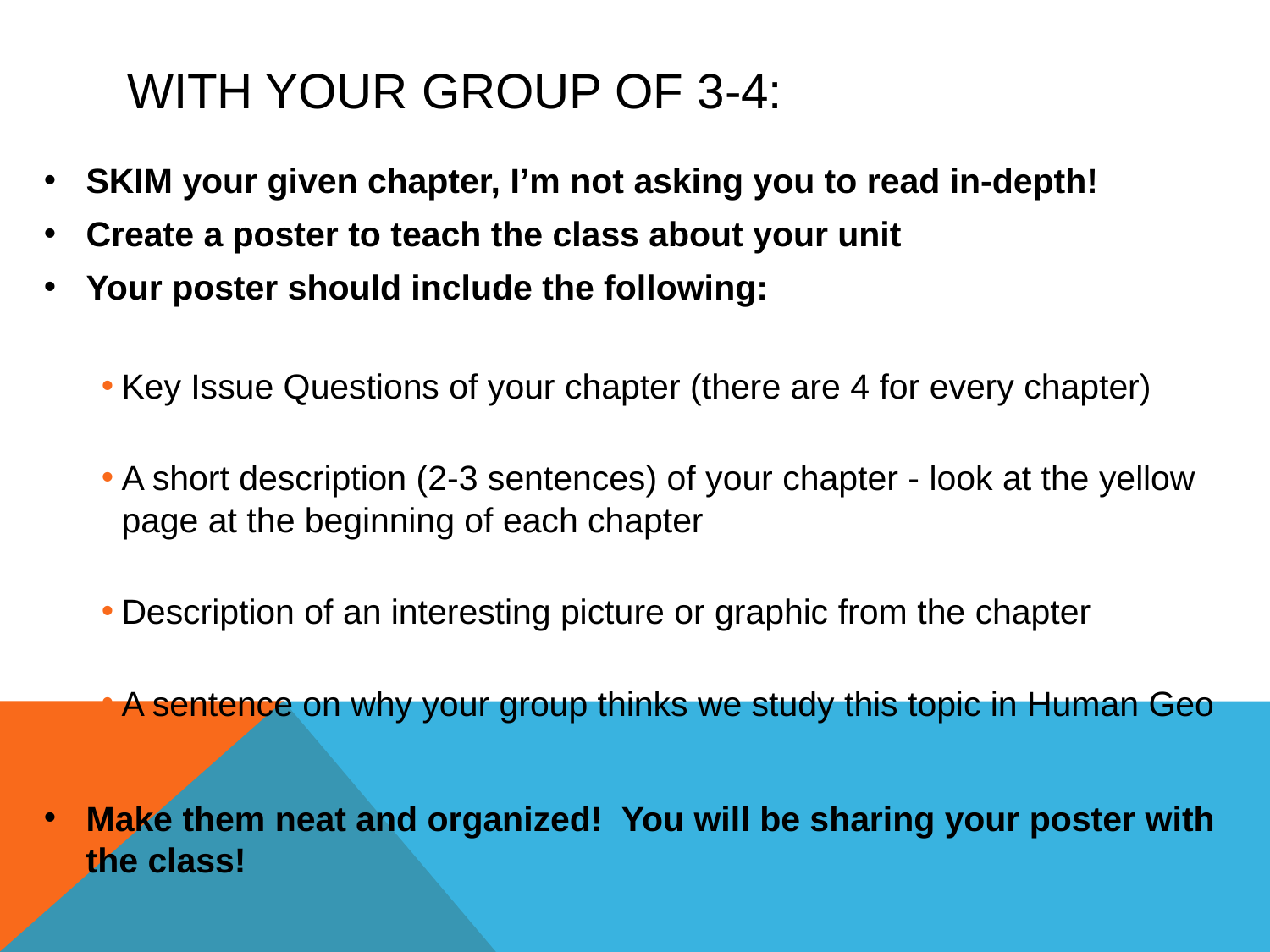

# With your group of 3-4:
SKIM your given chapter, I’m not asking you to read in-depth!
Create a poster to teach the class about your unit
Your poster should include the following:

Key Issue Questions of your chapter (there are 4 for every chapter)

A short description (2-3 sentences) of your chapter - look at the yellow page at the beginning of each chapter

Description of an interesting picture or graphic from the chapter

A sentence on why your group thinks we study this topic in Human Geo

Make them neat and organized!  You will be sharing your poster with the class!